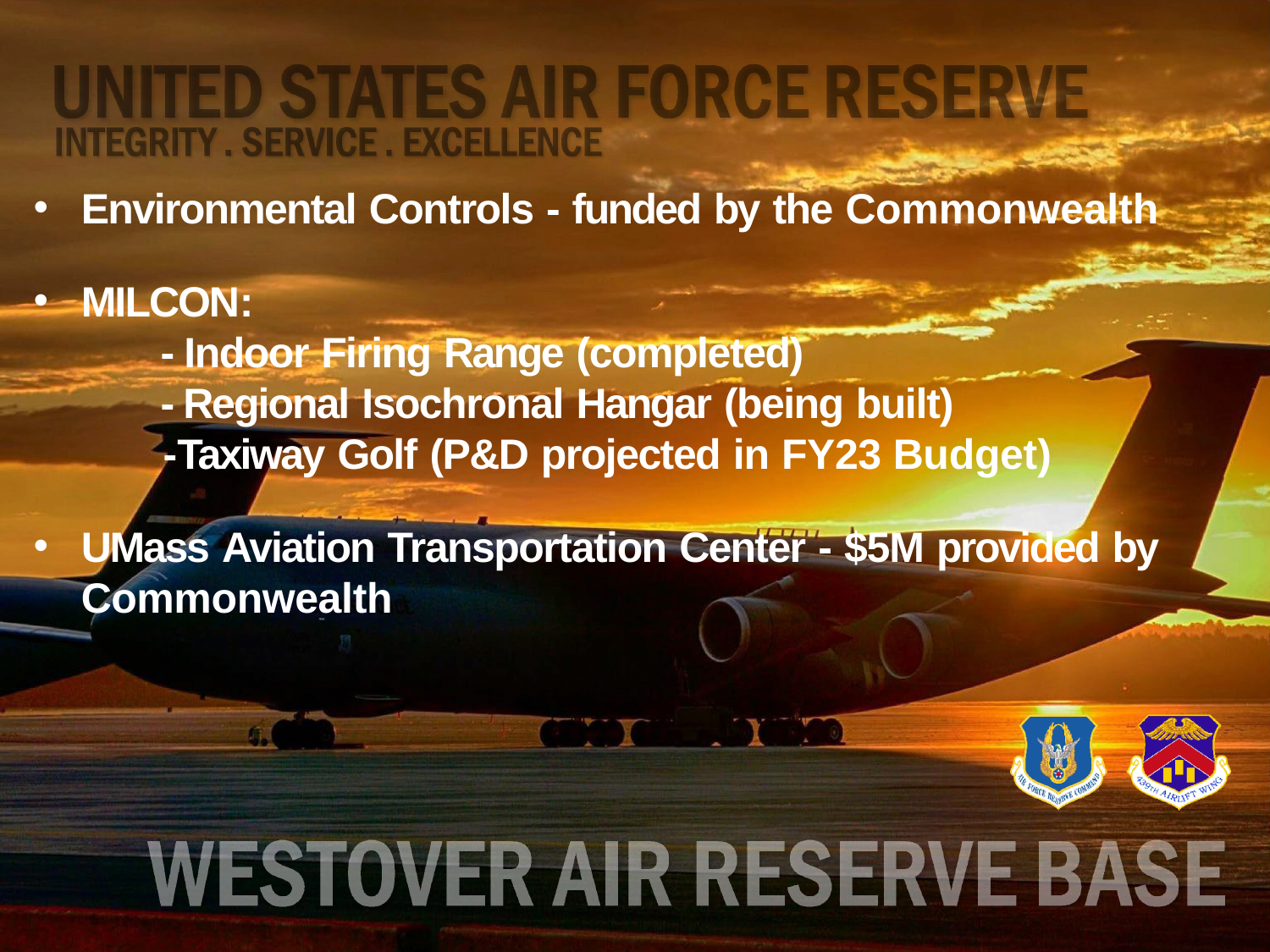

Environmental Controls - funded by the Commonwealth

MILCON:
	- Indoor Firing Range (completed)
	- Regional Isochronal Hangar (being built)
            -Taxiway Golf (P&D projected in FY23 Budget)

UMass Aviation Transportation Center - $5M provided by Commonwealth